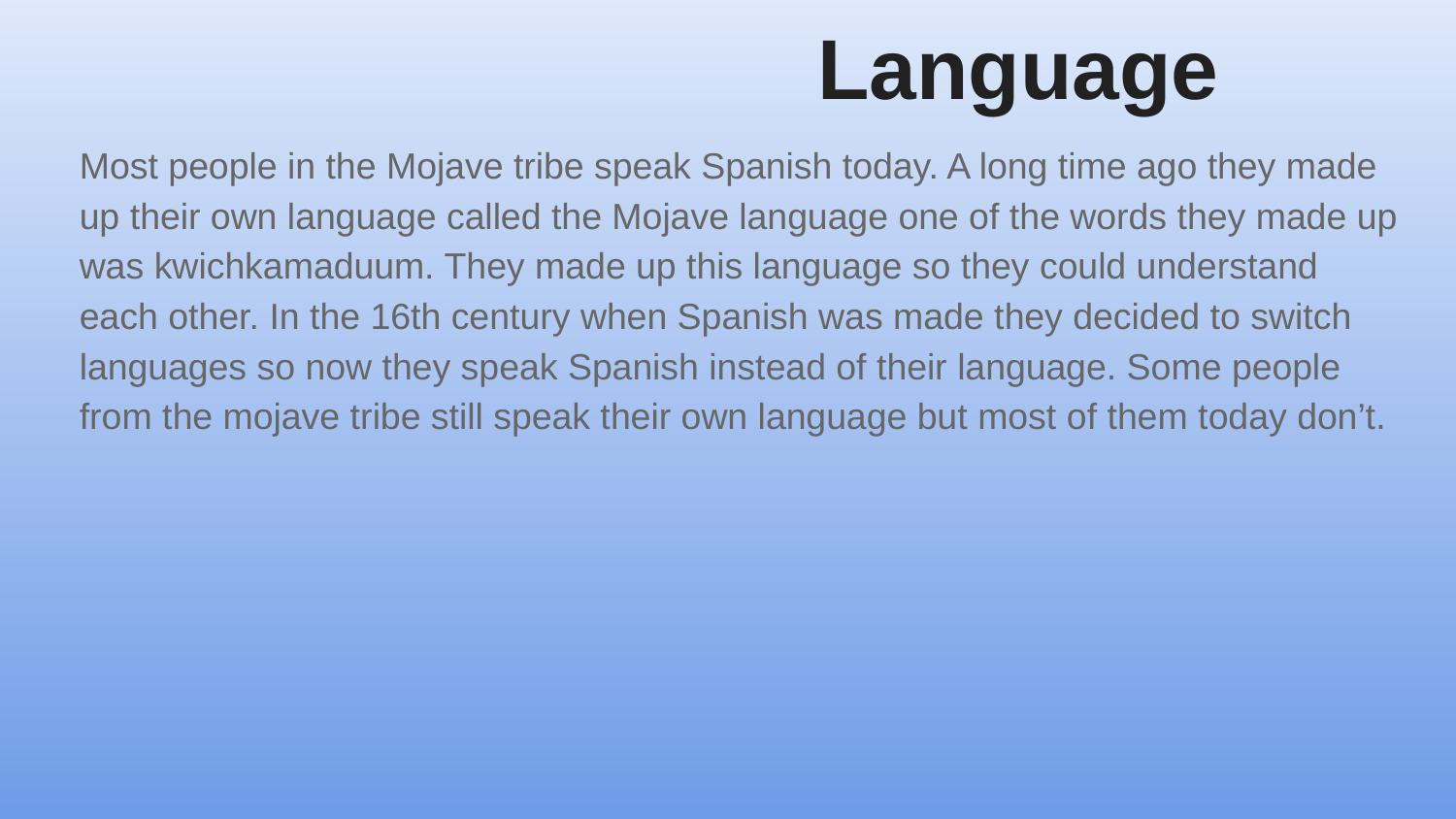

# Language
Most people in the Mojave tribe speak Spanish today. A long time ago they made up their own language called the Mojave language one of the words they made up was kwichkamaduum. They made up this language so they could understand each other. In the 16th century when Spanish was made they decided to switch languages so now they speak Spanish instead of their language. Some people from the mojave tribe still speak their own language but most of them today don’t.